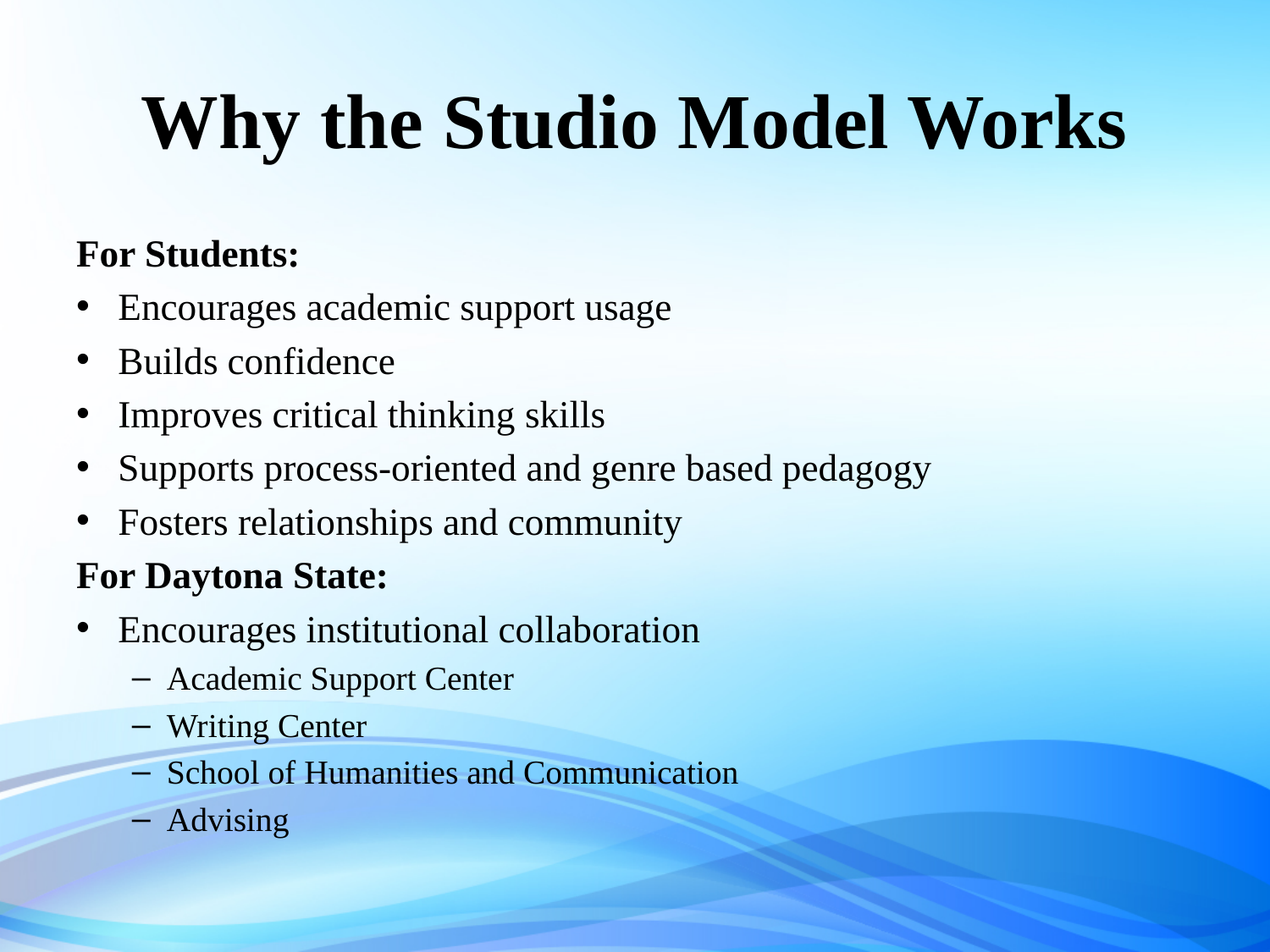

# Why the Studio Model Works
For Students:
Encourages academic support usage
Builds confidence
Improves critical thinking skills
Supports process-oriented and genre based pedagogy
Fosters relationships and community
For Daytona State:
Encourages institutional collaboration
Academic Support Center
Writing Center
School of Humanities and Communication
Advising